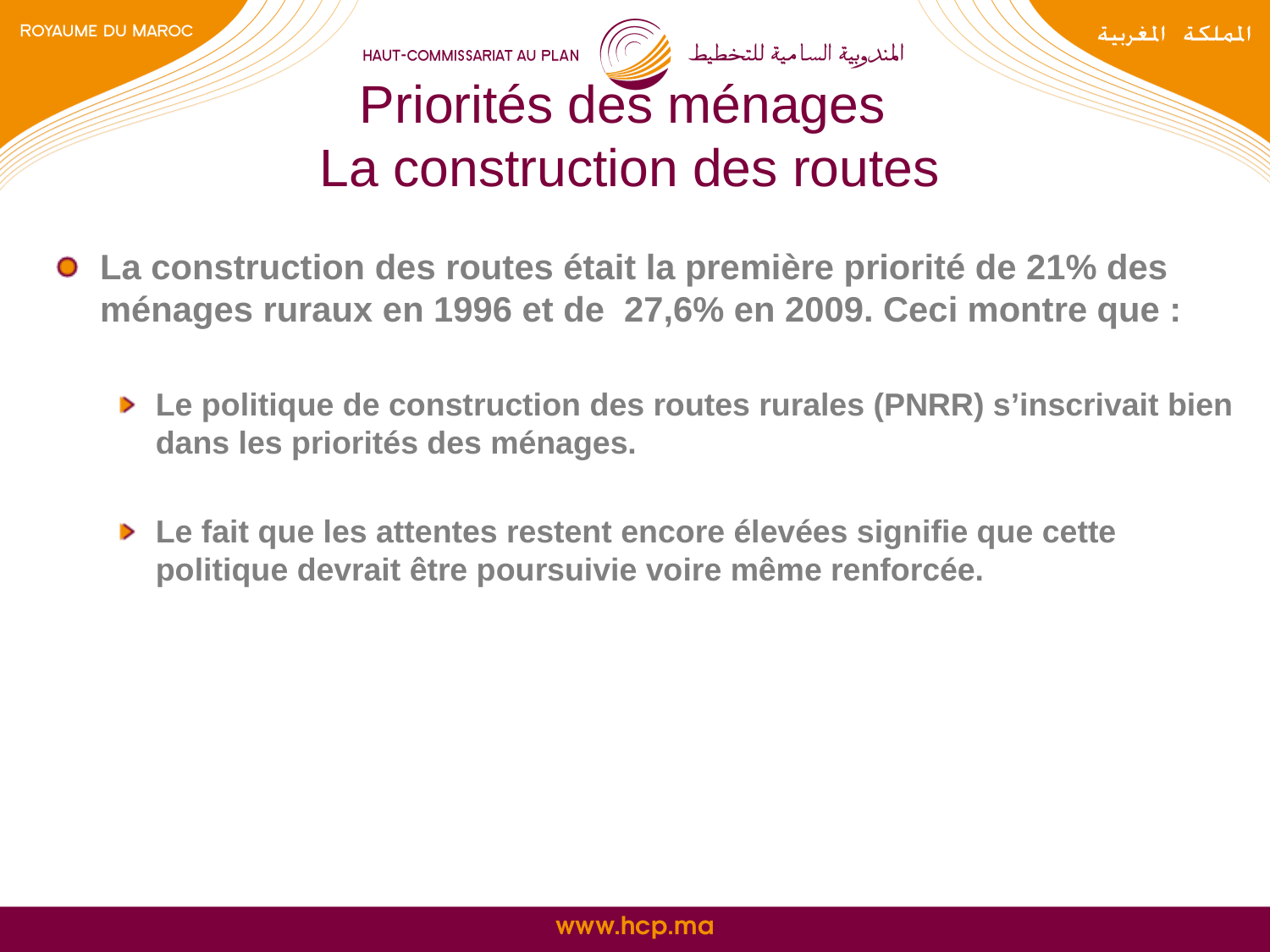

# Priorités des ménages La construction des routes

La construction des routes était la première priorité de 21% des ménages ruraux en 1996 et de  27,6% en 2009. Ceci montre que :

Le politique de construction des routes rurales (PNRR) s’inscrivait bien dans les priorités des ménages.

Le fait que les attentes restent encore élevées signifie que cette politique devrait être poursuivie voire même renforcée.